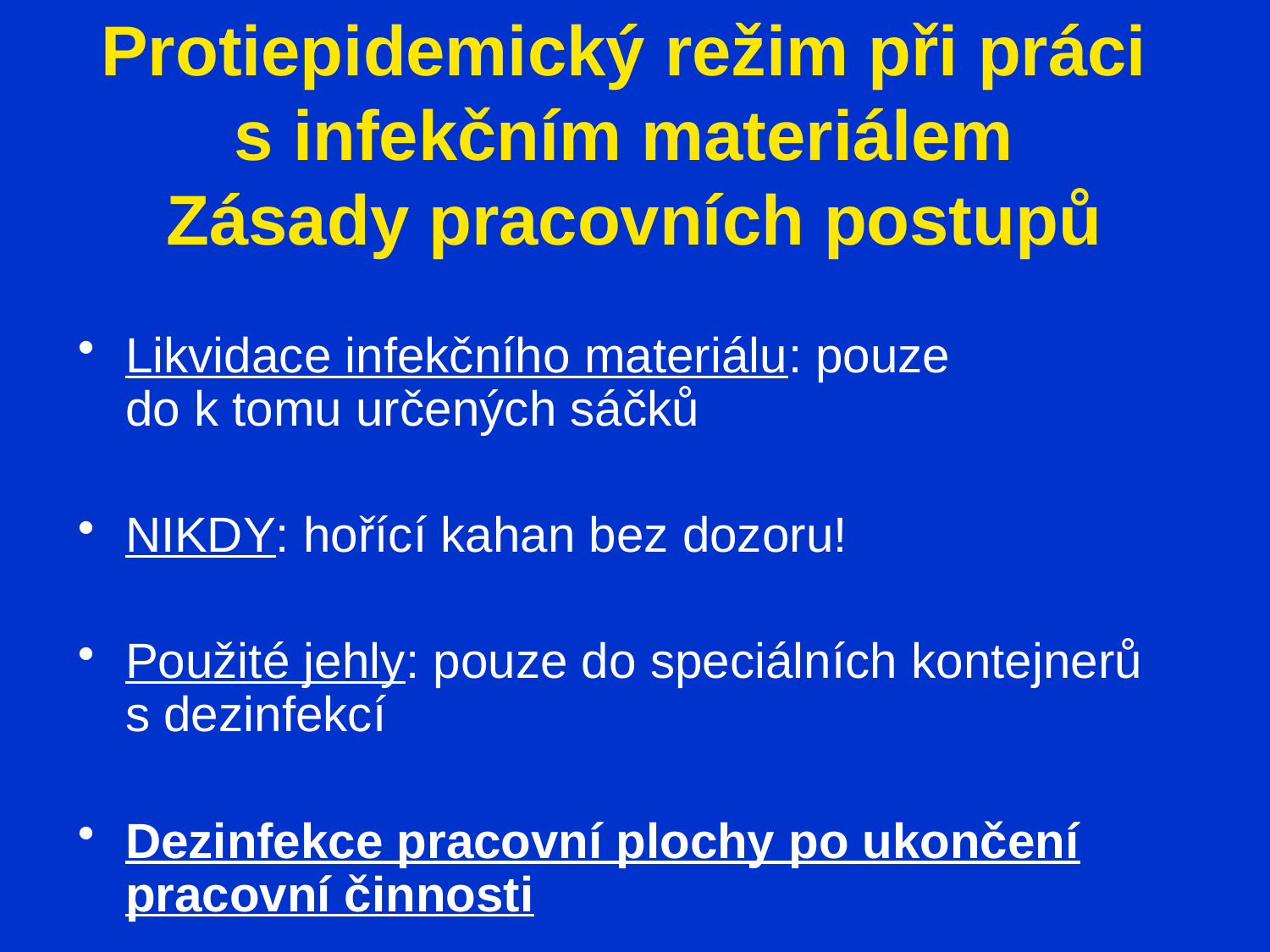

# Protiepidemický režim při práci s infekčním materiálem Zásady pracovních postupů
Likvidace infekčního materiálu: pouze              do k tomu určených sáčků

NIKDY: hořící kahan bez dozoru!

Použité jehly: pouze do speciálních kontejnerů   s dezinfekcí

Dezinfekce pracovní plochy po ukončení pracovní činnosti